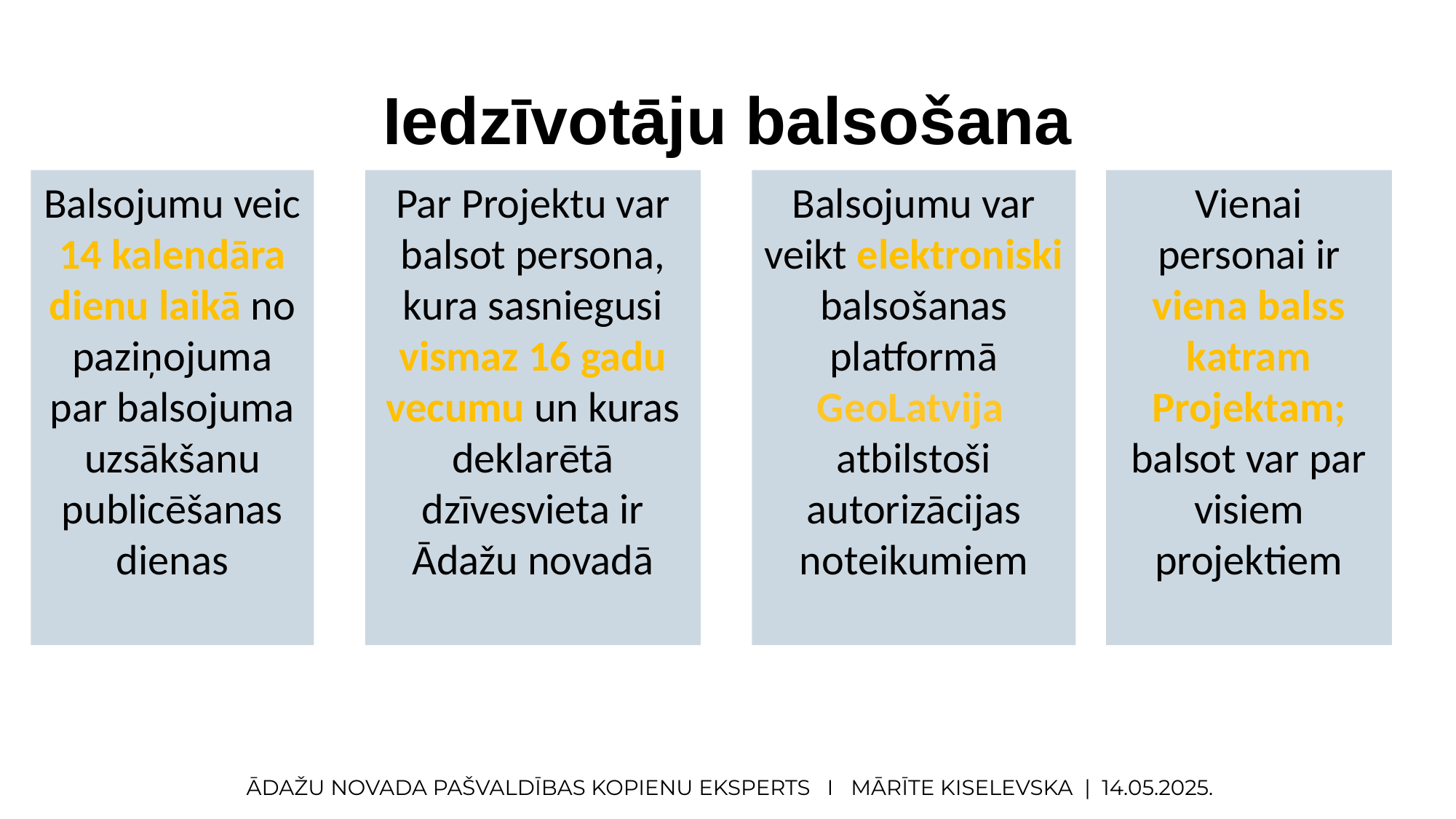

# Iedzīvotāju balsošana
Vienai personai ir viena balss katram Projektam; balsot var par visiem projektiem
Balsojumu var veikt elektroniski balsošanas platformā GeoLatvija  atbilstoši autorizācijas noteikumiem
Par Projektu var balsot persona, kura sasniegusi vismaz 16 gadu vecumu un kuras deklarētā dzīvesvieta ir Ādažu novadā
Balsojumu veic 14 kalendāra dienu laikā no paziņojuma par balsojuma uzsākšanu publicēšanas dienas
ĀDAŽU NOVADA PAŠVALDĪBAS KOPIENU EKSPERTS   I   MĀRĪTE KISELEVSKA  |  14.05.2025.